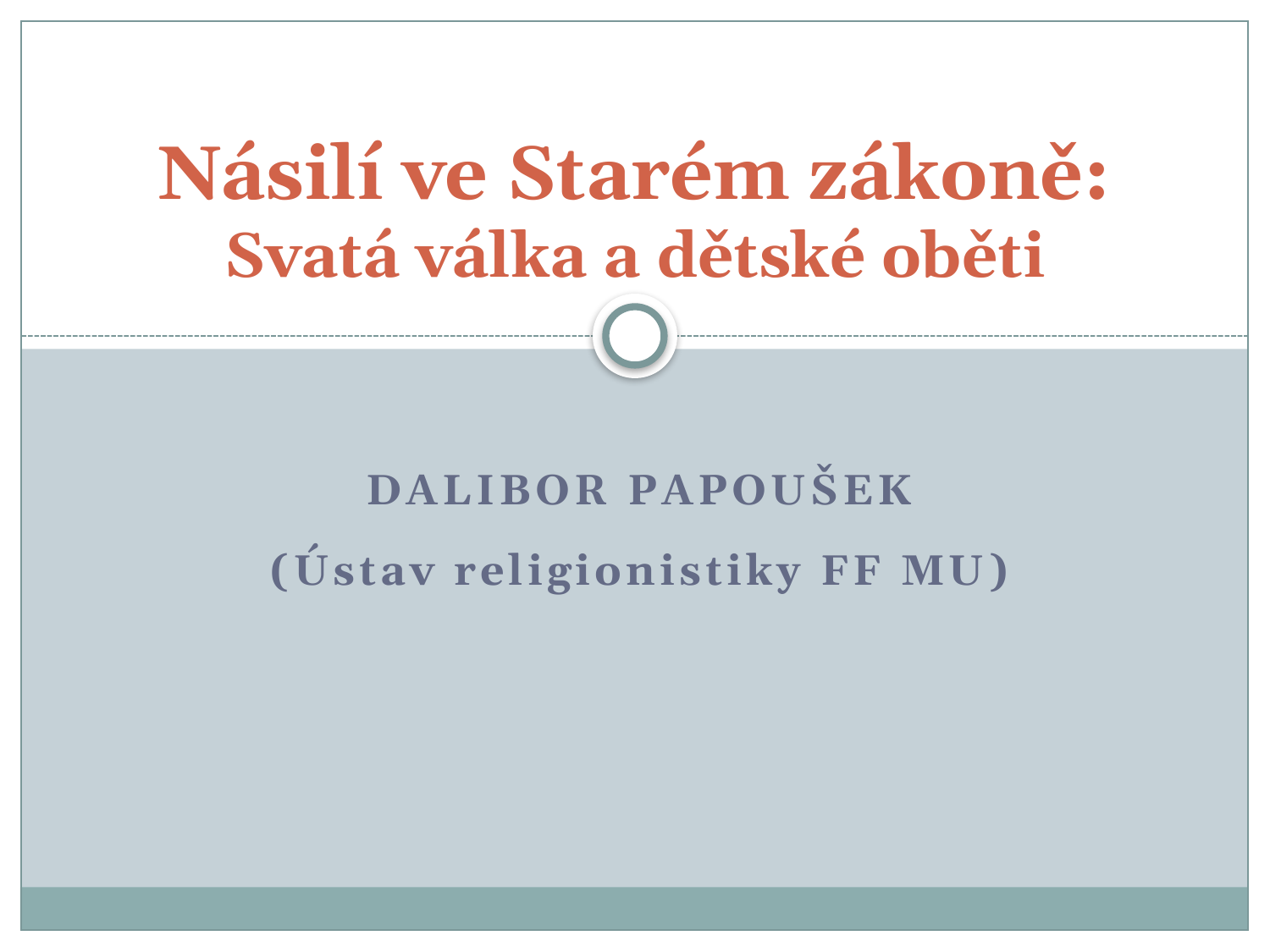

# Násilí ve Starém zákoně: Svatá válka a dětské oběti
Dalibor Papoušek
(Ústav religionistiky FF MU)